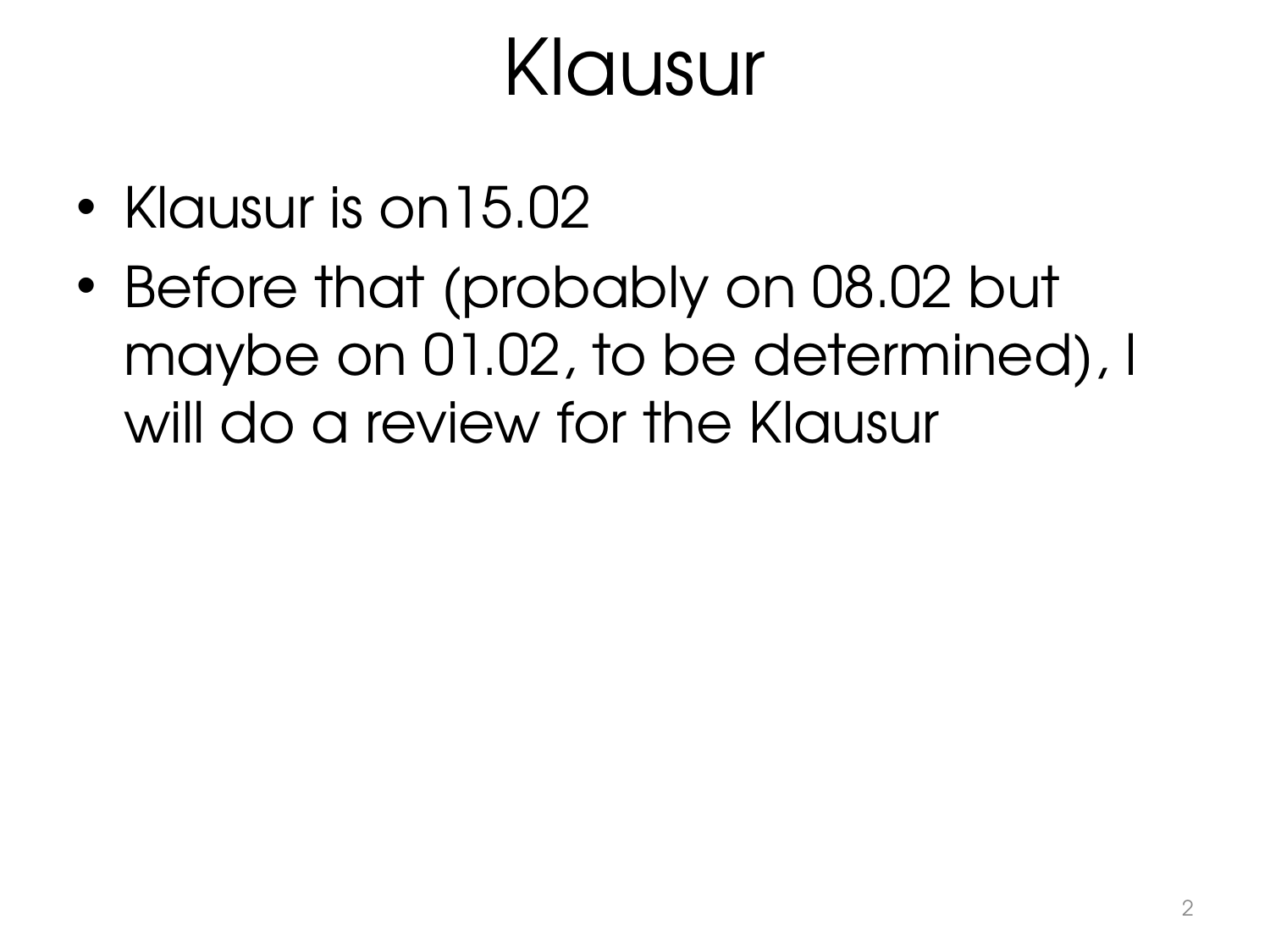

# Klausur
Klausur is on15.02
Before that (probably on 08.02 but maybe on 01.02, to be determined), I will do a review for the Klausur

2